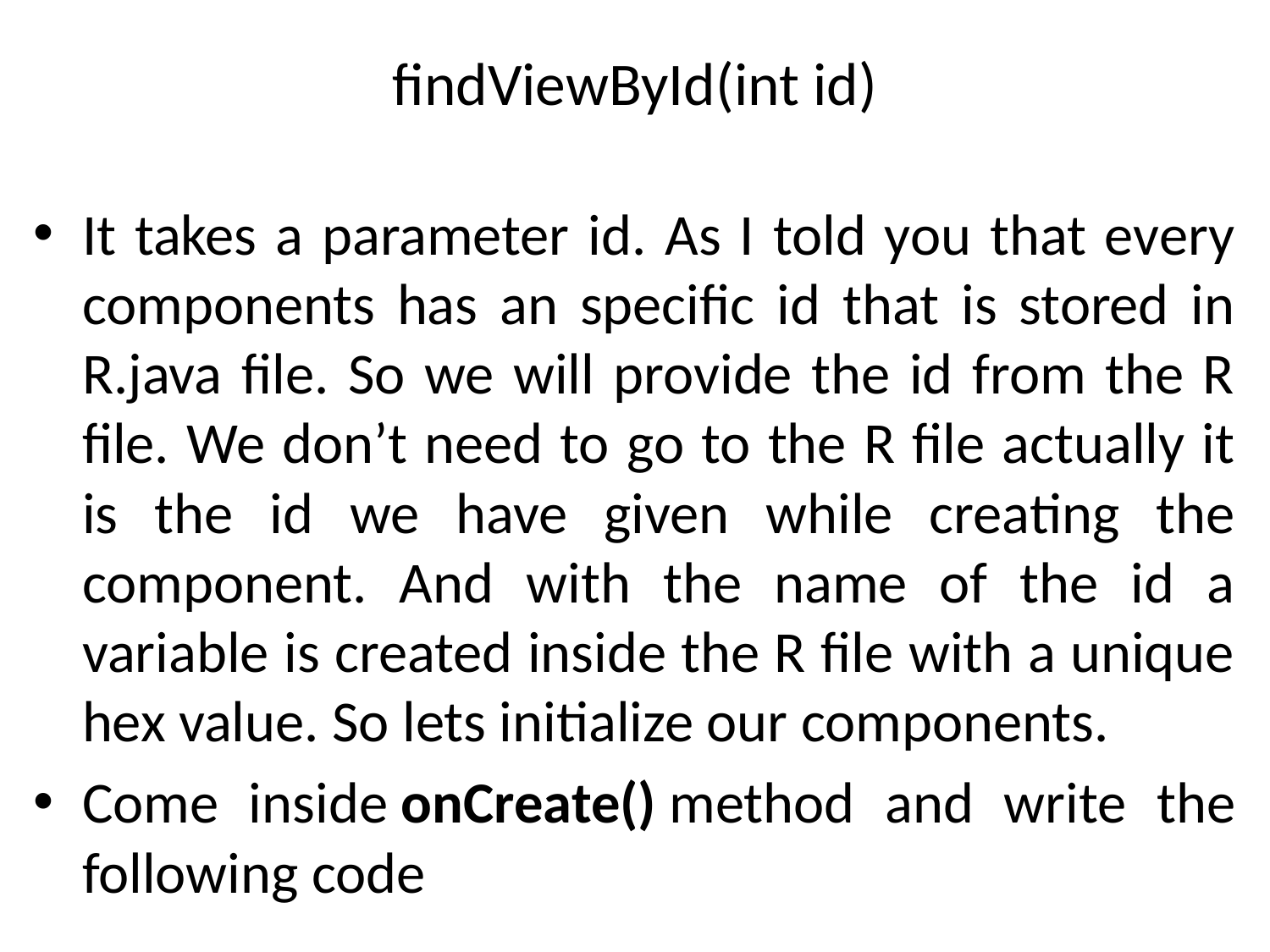

# findViewById(int id)
It takes a parameter id. As I told you that every components has an specific id that is stored in R.java file. So we will provide the id from the R file. We don’t need to go to the R file actually it is the id we have given while creating the component. And with the name of the id a variable is created inside the R file with a unique hex value. So lets initialize our components.
Come inside onCreate() method and write the following code